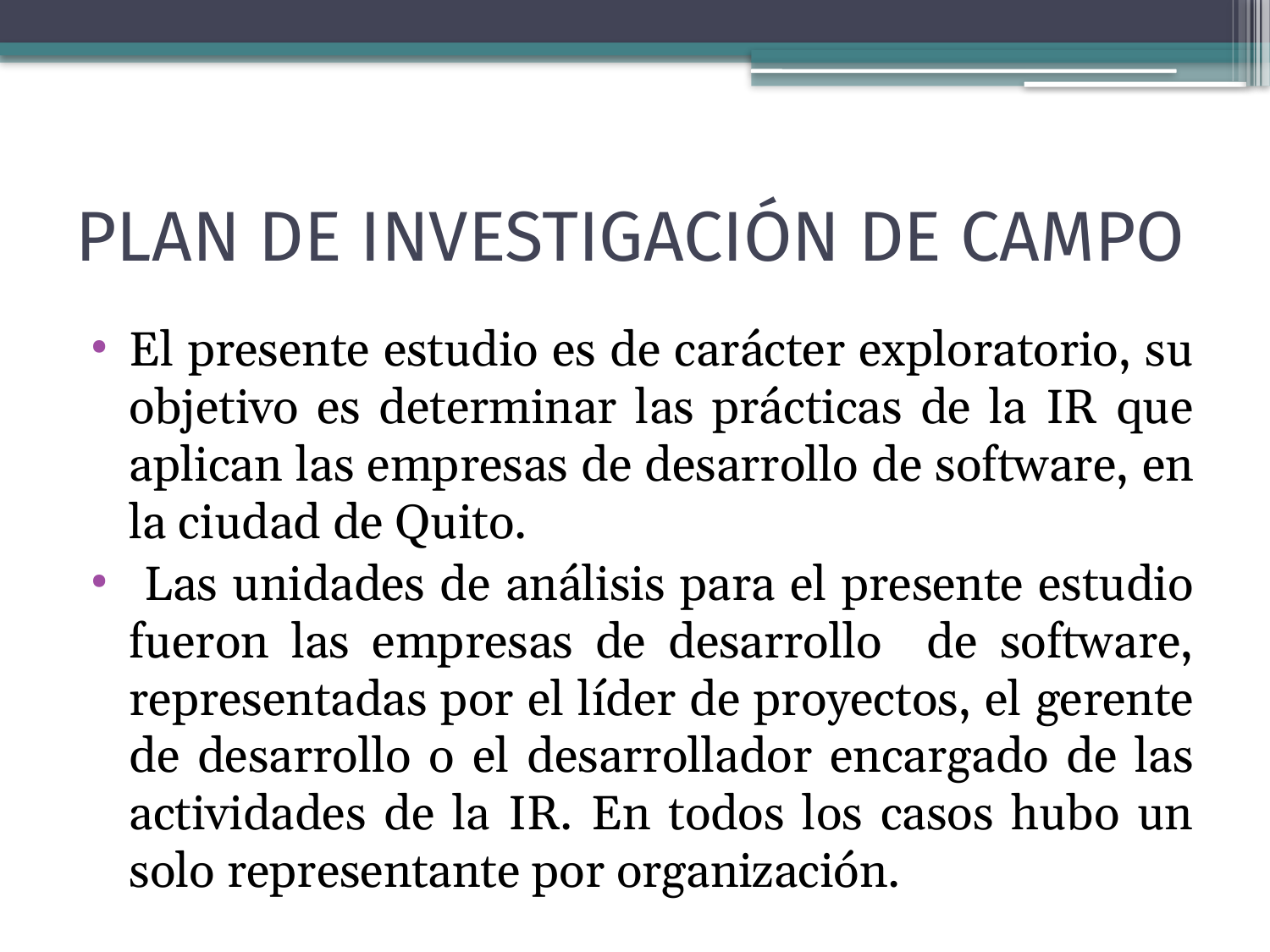

# PLAN DE INVESTIGACIÓN DE CAMPO
El presente estudio es de carácter exploratorio, su objetivo es determinar las prácticas de la IR que aplican las empresas de desarrollo de software, en la ciudad de Quito.
 Las unidades de análisis para el presente estudio fueron las empresas de desarrollo  de software, representadas por el líder de proyectos, el gerente de desarrollo o el desarrollador encargado de las actividades de la IR. En todos los casos hubo un solo representante por organización.